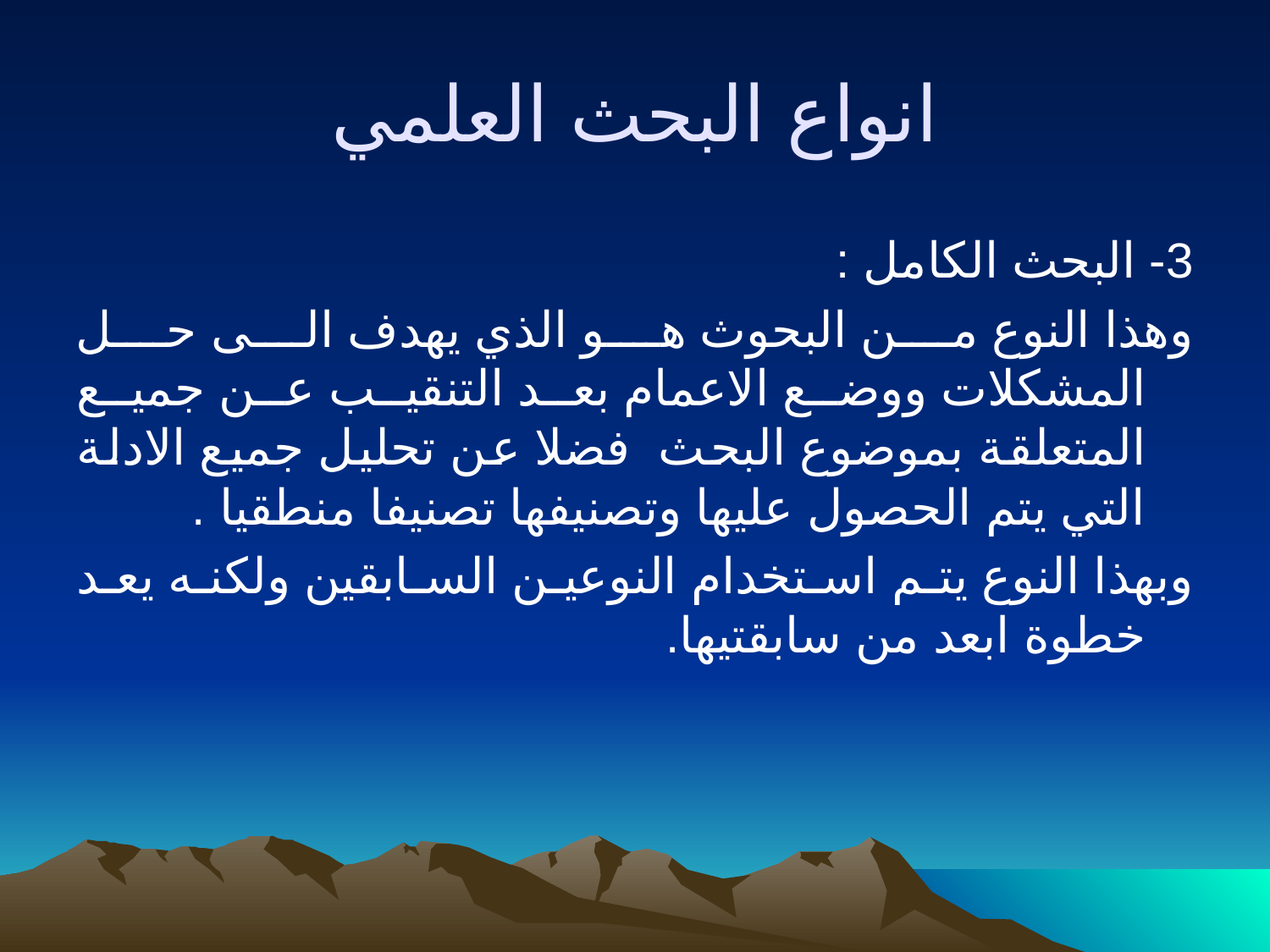

# انواع البحث العلمي
3- البحث الكامل :
وهذا النوع من البحوث هو الذي يهدف الى حل المشكلات ووضع الاعمام بعد التنقيب عن جميع المتعلقة بموضوع البحث  فضلا عن تحليل جميع الادلة التي يتم الحصول عليها وتصنيفها تصنيفا منطقيا .
وبهذا النوع يتم استخدام النوعين السابقين ولكنه يعد خطوة ابعد من سابقتيها.